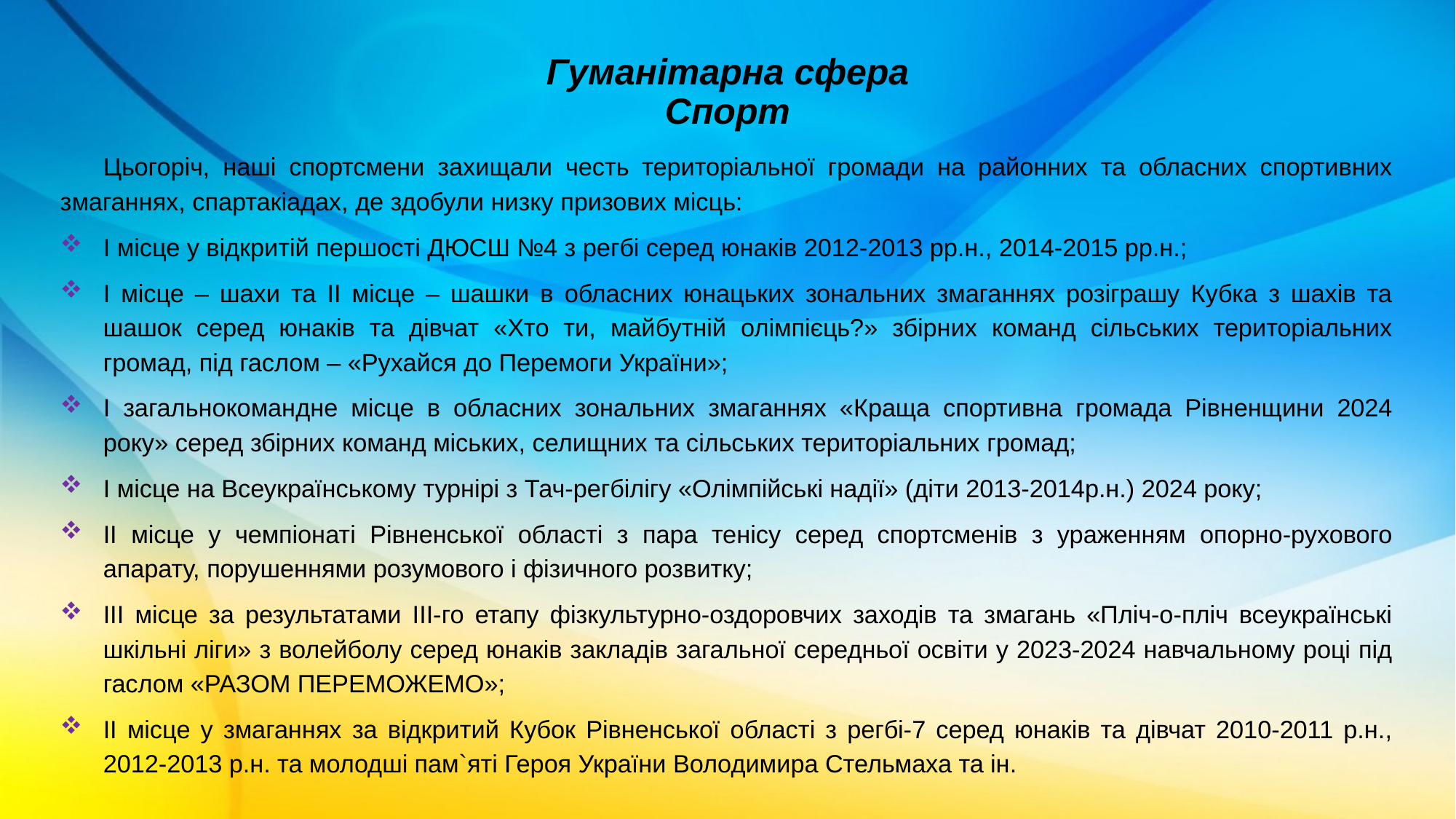

# Гуманітарна сфера Спорт
Цьогоріч, наші спортсмени захищали честь територіальної громади на районних та обласних спортивних змаганнях, спартакіадах, де здобули низку призових місць:
І місце у відкритій першості ДЮСШ №4 з регбі серед юнаків 2012-2013 рр.н., 2014-2015 рр.н.;
І місце – шахи та ІІ місце – шашки в обласних юнацьких зональних змаганнях розіграшу Кубка з шахів та шашок серед юнаків та дівчат «Хто ти, майбутній олімпієць?» збірних команд сільських територіальних громад, під гаслом – «Рухайся до Перемоги України»;
І загальнокомандне місце в обласних зональних змаганнях «Краща спортивна громада Рівненщини 2024 року» серед збірних команд міських, селищних та сільських територіальних громад;
І місце на Всеукраїнському турнірі з Тач-регбілігу «Олімпійські надії» (діти 2013-2014р.н.) 2024 року;
ІІ місце у чемпіонаті Рівненської області з пара тенісу серед спортсменів з ураженням опорно-рухового апарату, порушеннями розумового і фізичного розвитку;
ІІІ місце за результатами ІІІ-го етапу фізкультурно-оздоровчих заходів та змагань «Пліч-о-пліч всеукраїнські шкільні ліги» з волейболу серед юнаків закладів загальної середньої освіти у 2023-2024 навчальному році під гаслом «РАЗОМ ПЕРЕМОЖЕМО»;
ІІ місце у змаганнях за відкритий Кубок Рівненської області з регбі-7 серед юнаків та дівчат 2010-2011 р.н., 2012-2013 р.н. та молодші пам`яті Героя України Володимира Стельмаха та ін.